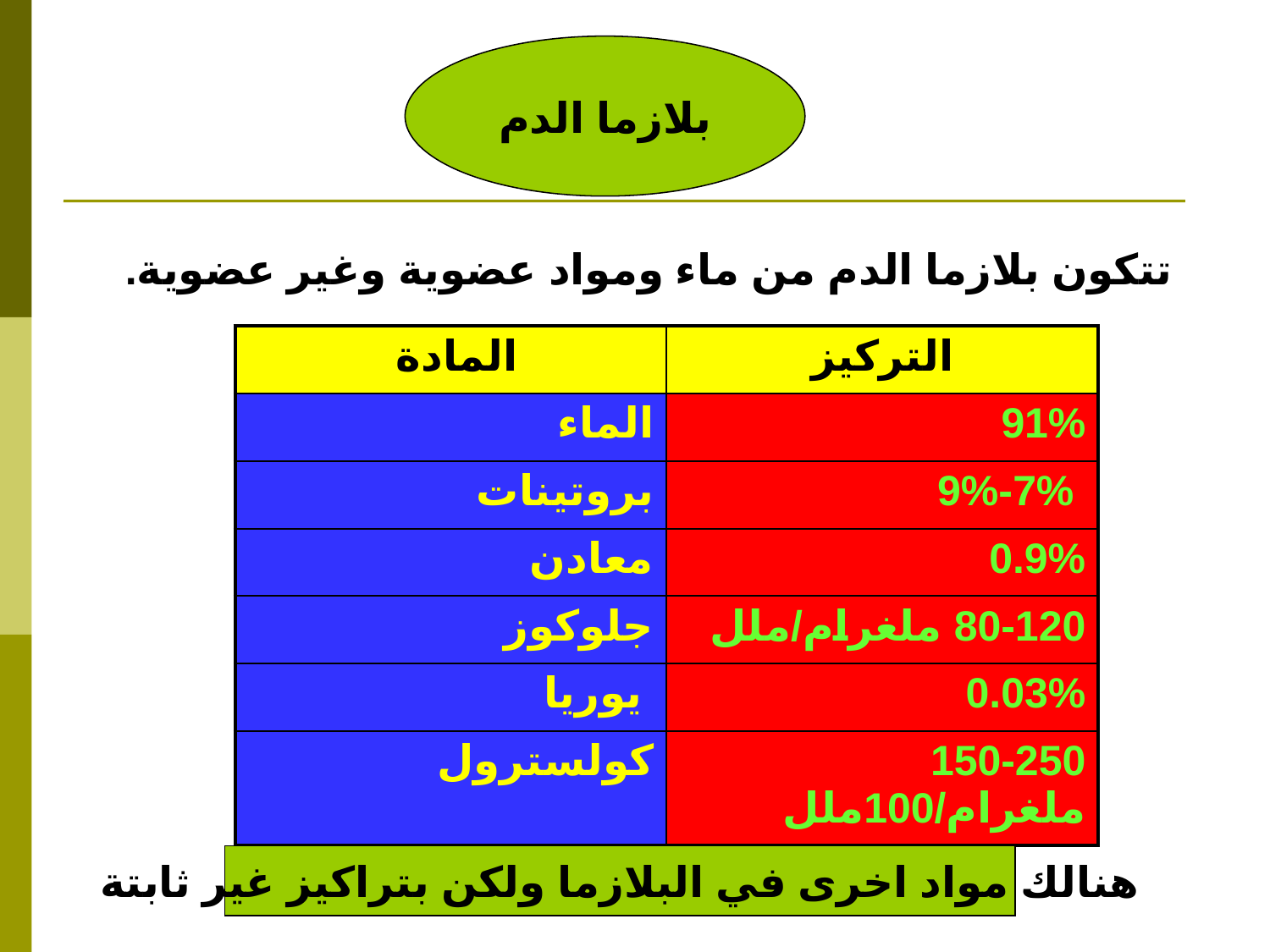

بلازما الدم
تتكون بلازما الدم من ماء ومواد عضوية وغير عضوية.

| المادة | التركيز |
| --- | --- |
| الماء | 91% |
| بروتينات | 7%-9% |
| معادن | 0.9% |
| جلوكوز | 80-120 ملغرام/ملل |
| يوريا | 0.03% |
| كولسترول | 150-250 ملغرام/100ملل |

هنالك مواد اخرى في البلازما ولكن بتراكيز غير ثابتة